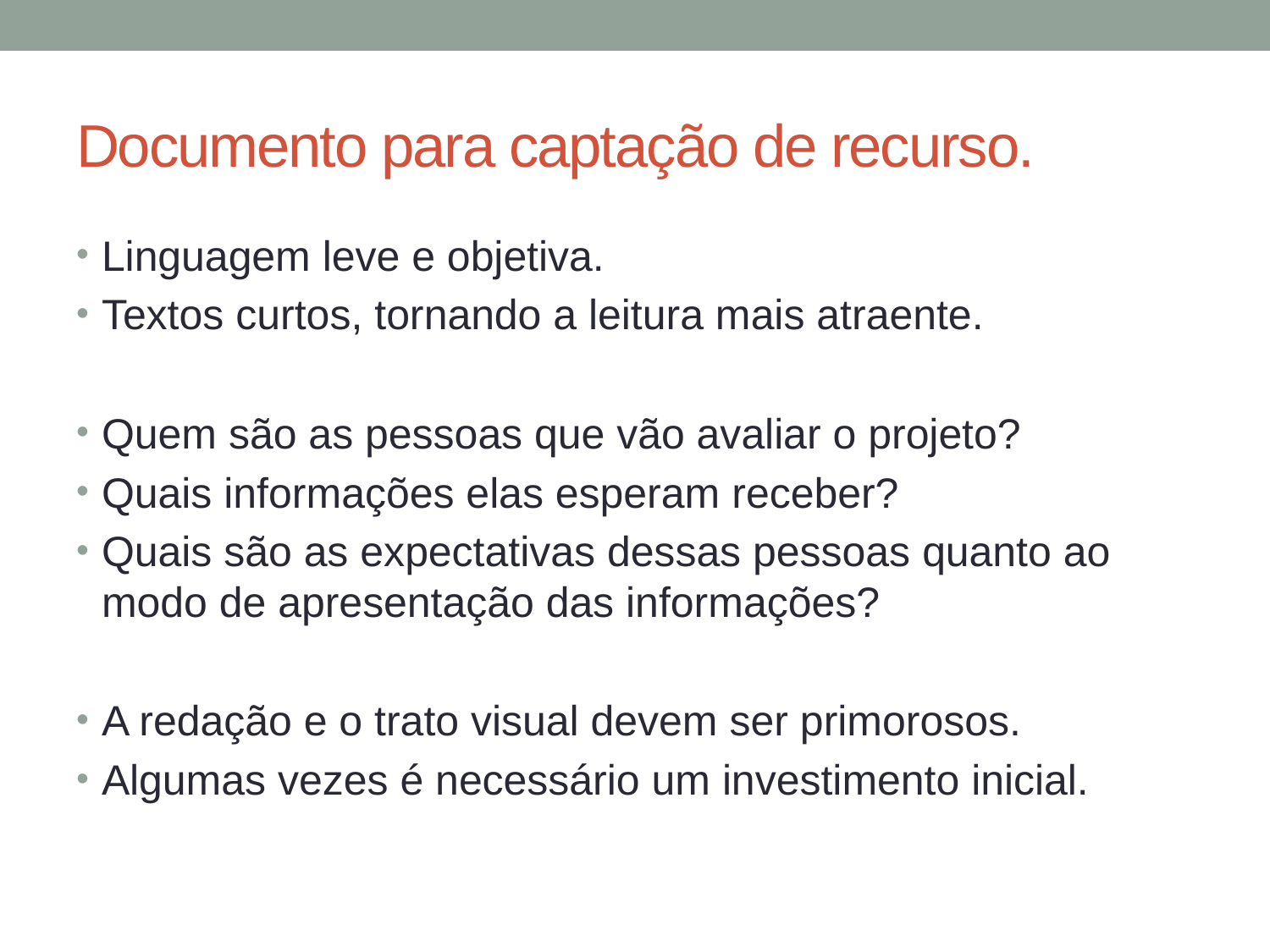

# Documento para captação de recurso.
Linguagem leve e objetiva.
Textos curtos, tornando a leitura mais atraente.

Quem são as pessoas que vão avaliar o projeto?
Quais informações elas esperam receber?
Quais são as expectativas dessas pessoas quanto ao modo de apresentação das informações?

A redação e o trato visual devem ser primorosos.
Algumas vezes é necessário um investimento inicial.